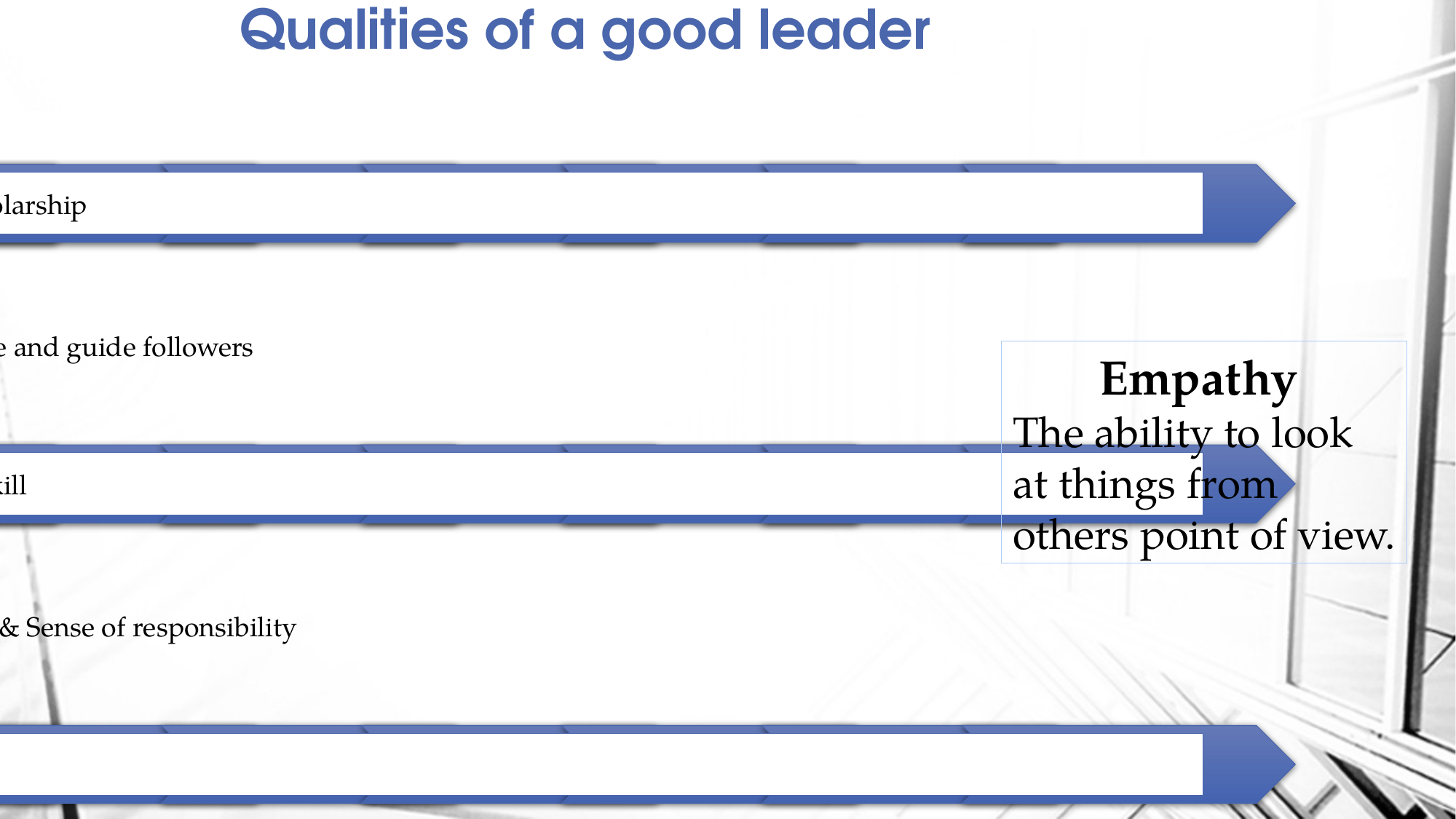

# Qualities of a good leader

Empathy
The ability to look at things from others point of view.
raison sam raju